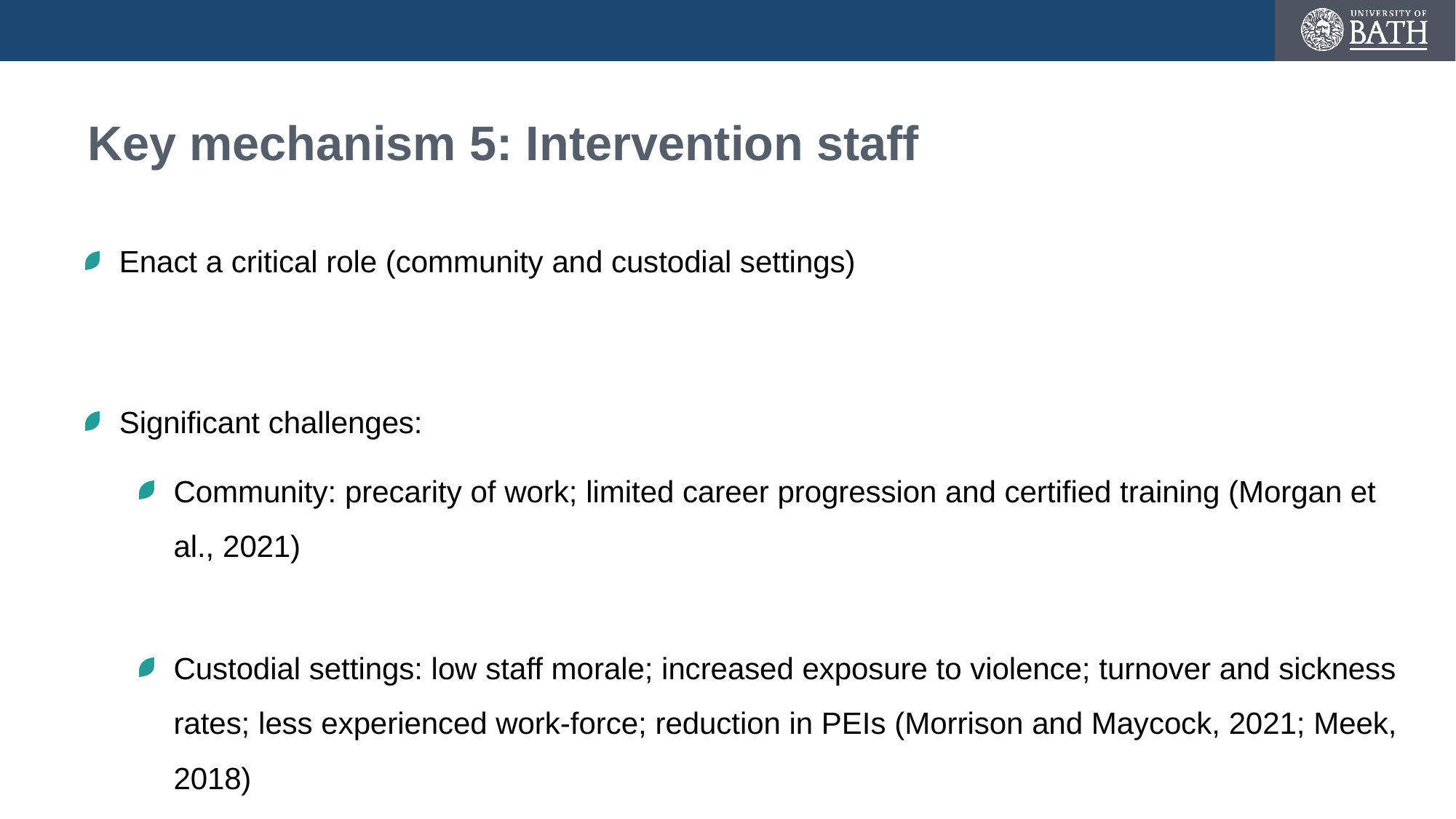

# Key mechanism 5: Intervention staff
Enact a critical role (community and custodial settings)

Significant challenges:
Community: precarity of work; limited career progression and certified training (Morgan et al., 2021)

Custodial settings: low staff morale; increased exposure to violence; turnover and sickness rates; less experienced work-force; reduction in PEIs (Morrison and Maycock, 2021; Meek, 2018)